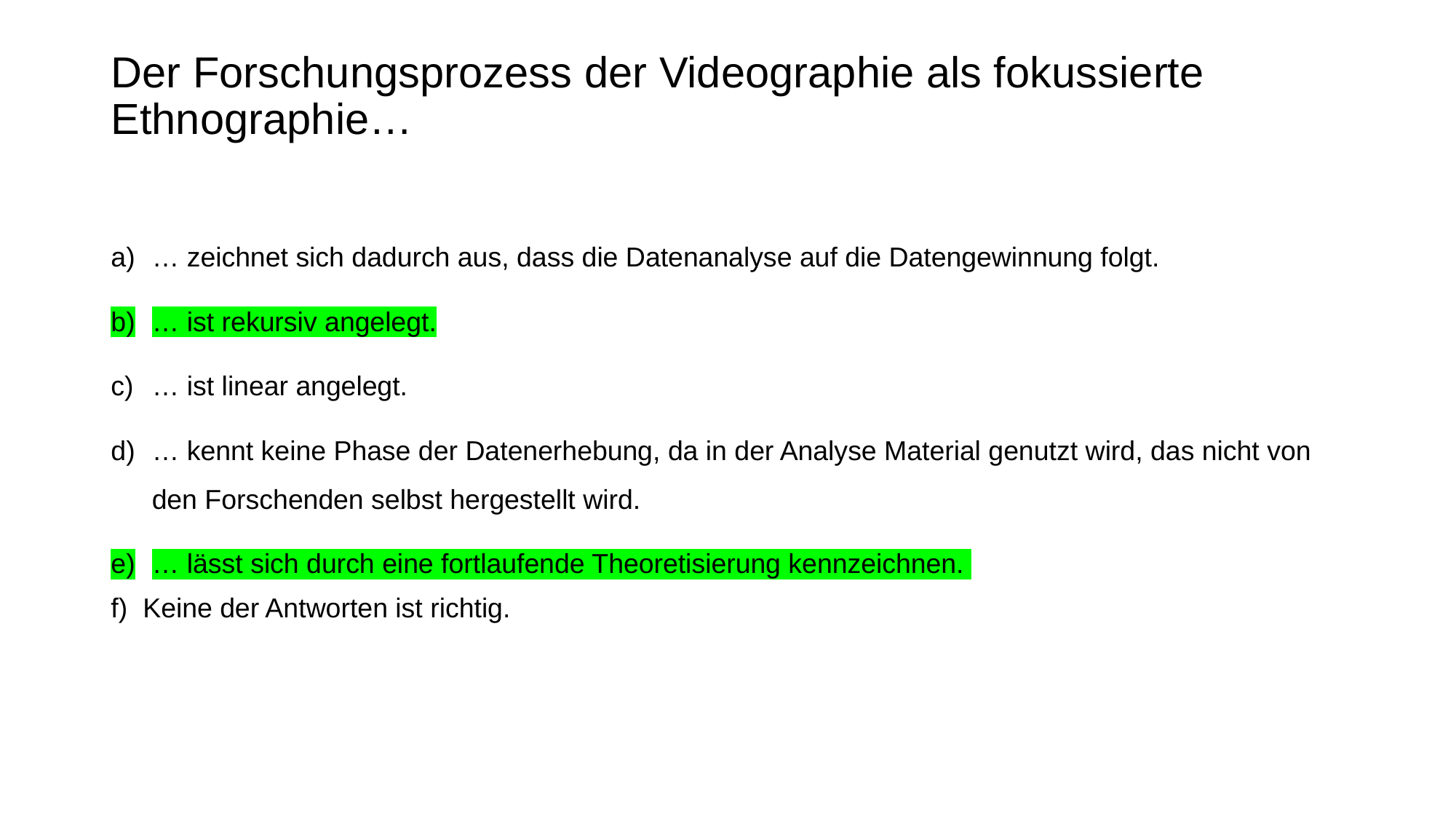

# Der Forschungsprozess der Videographie als fokussierte Ethnographie…
… zeichnet sich dadurch aus, dass die Datenanalyse auf die Datengewinnung folgt.
… ist rekursiv angelegt.
… ist linear angelegt.
… kennt keine Phase der Datenerhebung, da in der Analyse Material genutzt wird, das nicht von den Forschenden selbst hergestellt wird.
… lässt sich durch eine fortlaufende Theoretisierung kennzeichnen.
f)  Keine der Antworten ist richtig.